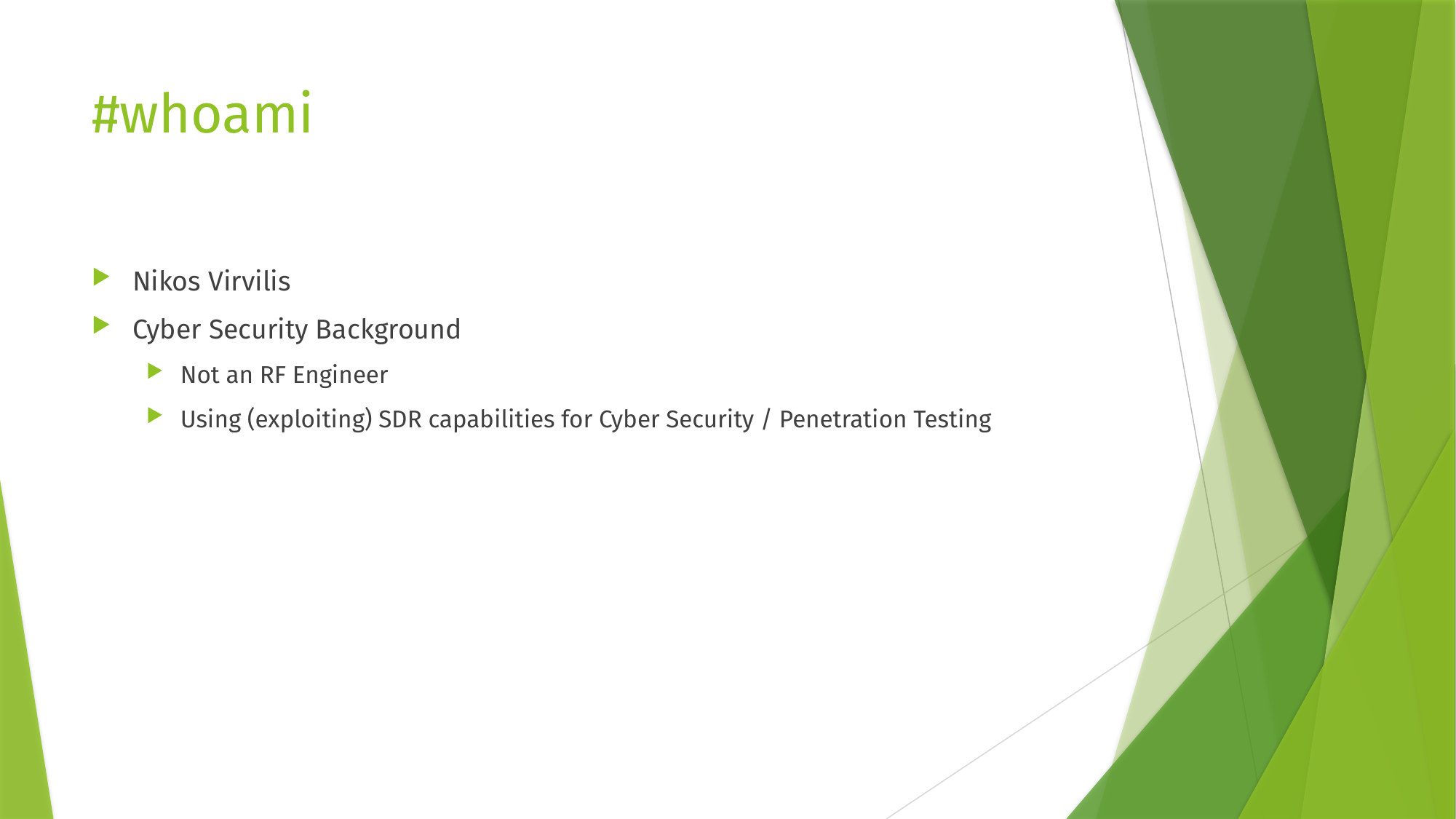

# #whoami
Nikos Virvilis
Cyber Security Background
Not an RF Engineer
Using (exploiting) SDR capabilities for Cyber Security / Penetration Testing